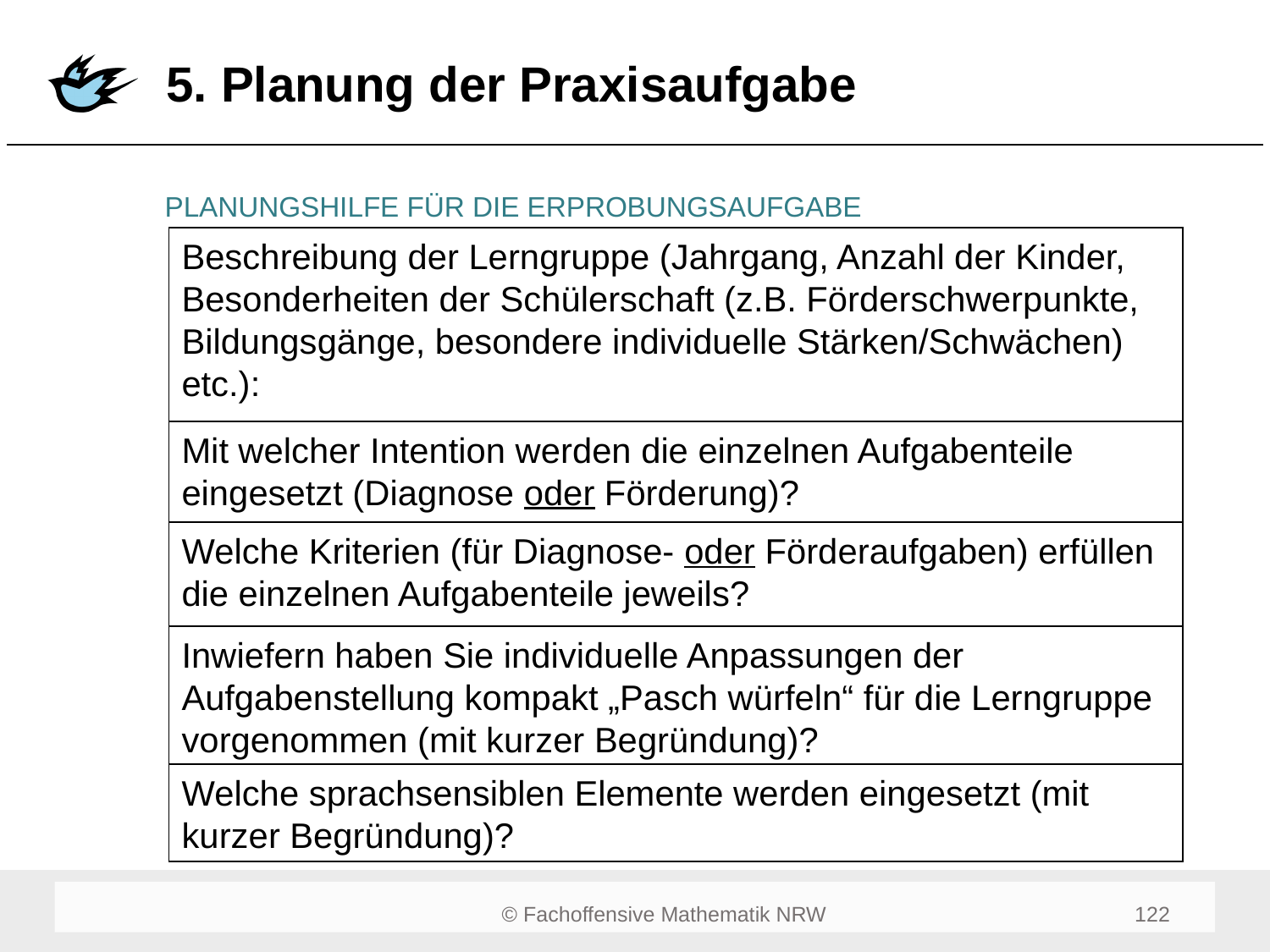

# 5. Planung der Praxisaufgabe
PLANUNGSHILFE FÜR DIE ERPROBUNGSAUFGABE
Beschreibung der Lerngruppe (Jahrgang, Anzahl der Kinder, Besonderheiten der Schülerschaft (z.B. Förderschwerpunkte, Bildungsgänge, besondere individuelle Stärken/Schwächen) etc.):
Mit welcher Intention werden die einzelnen Aufgabenteile eingesetzt (Diagnose oder Förderung)?
Welche Kriterien (für Diagnose- oder Förderaufgaben) erfüllen die einzelnen Aufgabenteile jeweils?

Inwiefern haben Sie individuelle Anpassungen der Aufgabenstellung kompakt „Pasch würfeln“ für die Lerngruppe vorgenommen (mit kurzer Begründung)?
Welche sprachsensiblen Elemente werden eingesetzt (mit kurzer Begründung)?
122